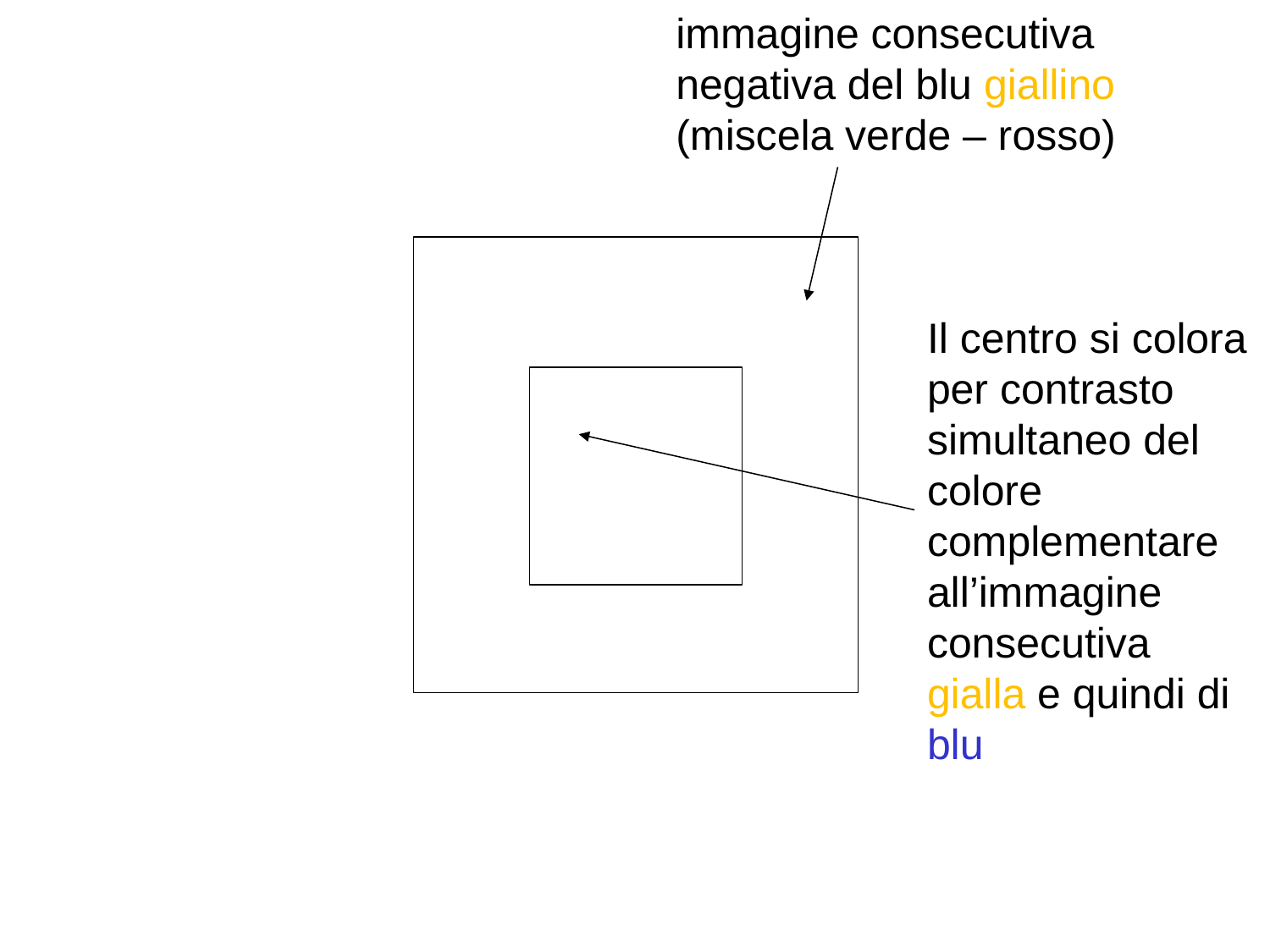

immagine consecutiva negativa del blu giallino (miscela verde – rosso)

Il centro si colora per contrasto simultaneo del colore complementare all’immagine consecutiva gialla e quindi di blu